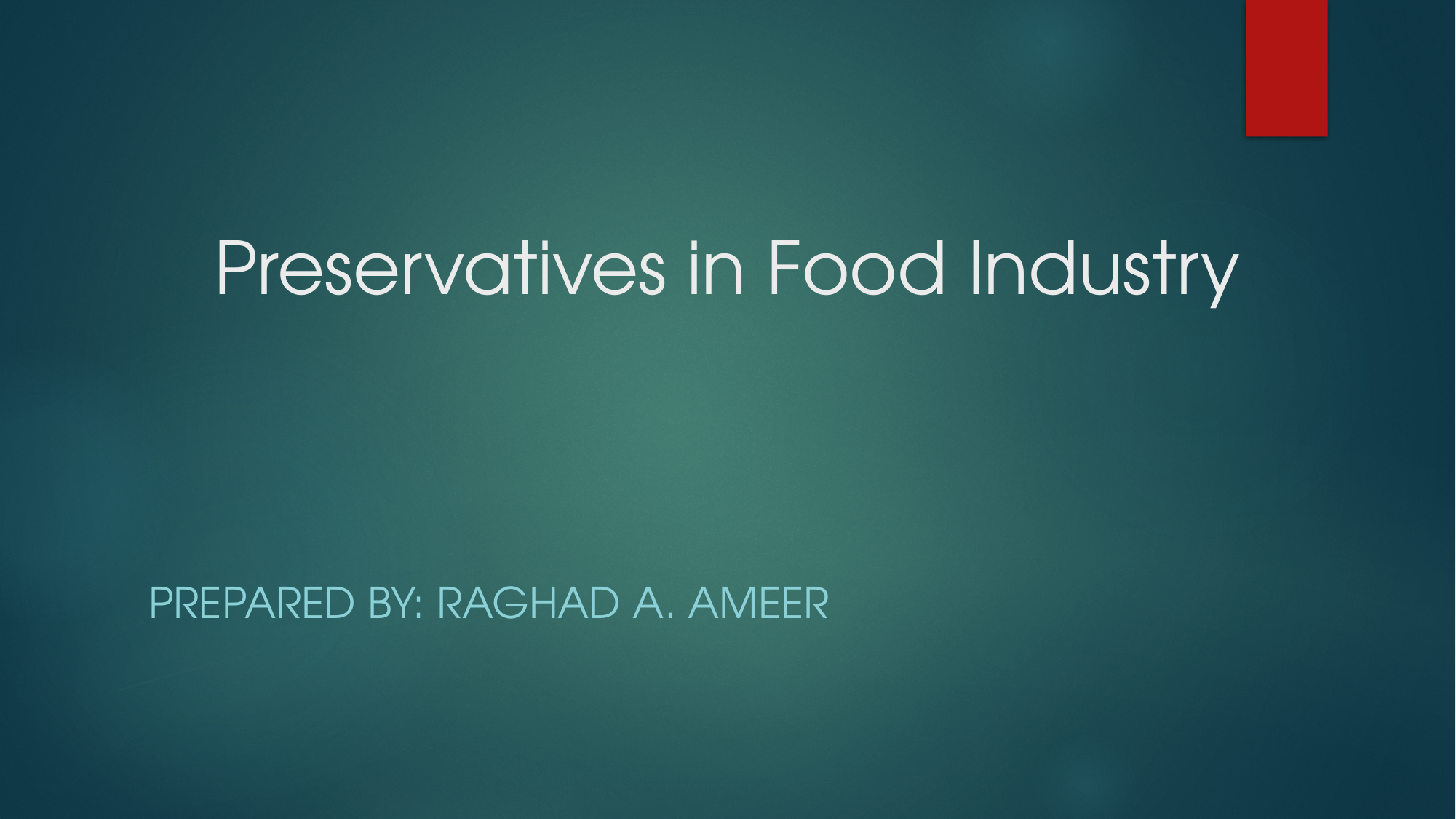

# Preservatives in Food Industry
Prepared by: Raghad A. Ameer